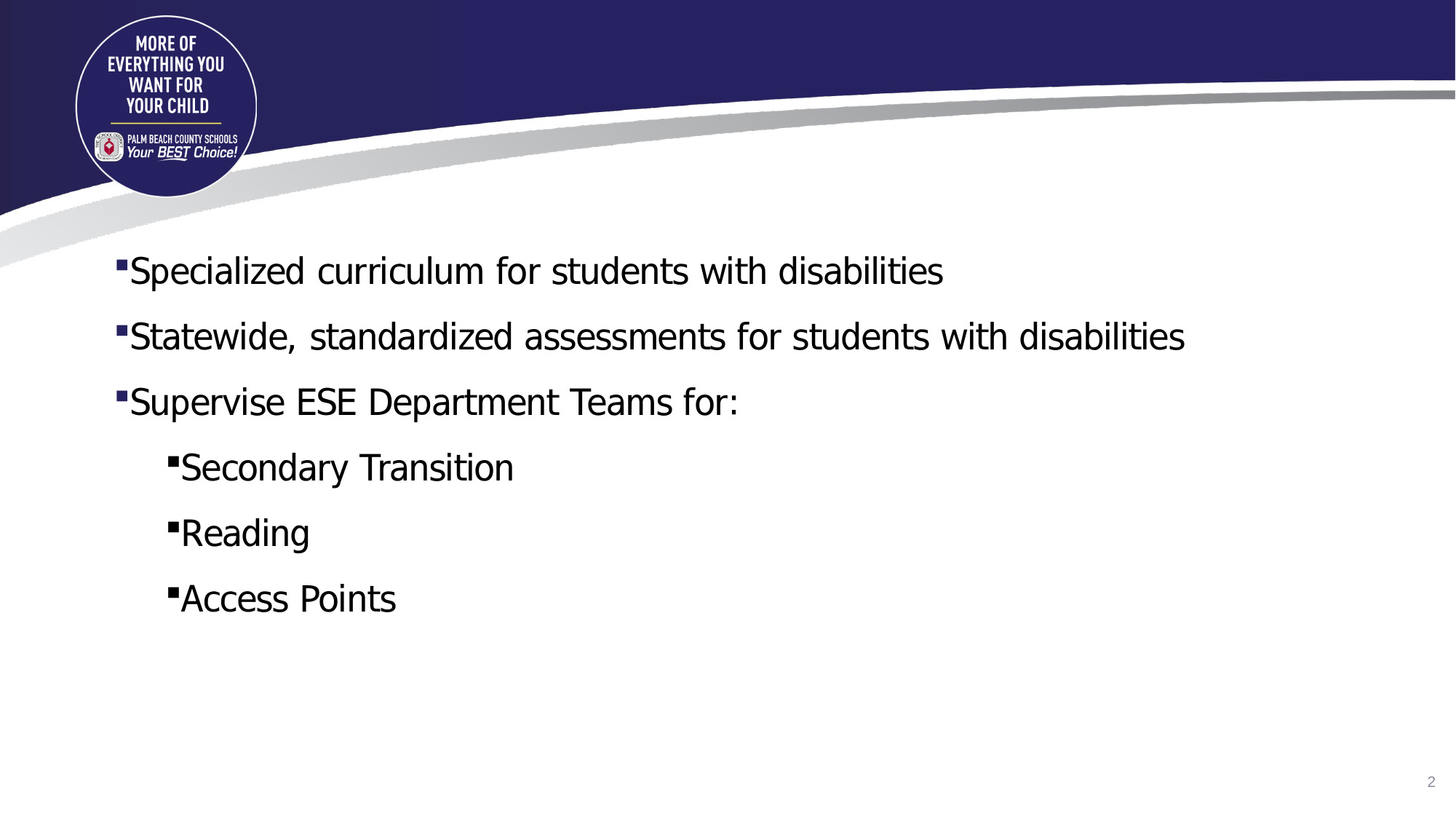

Specialized curriculum for students with disabilities
Statewide, standardized assessments for students with disabilities
Supervise ESE Department Teams for:
Secondary Transition
Reading
Access Points

2